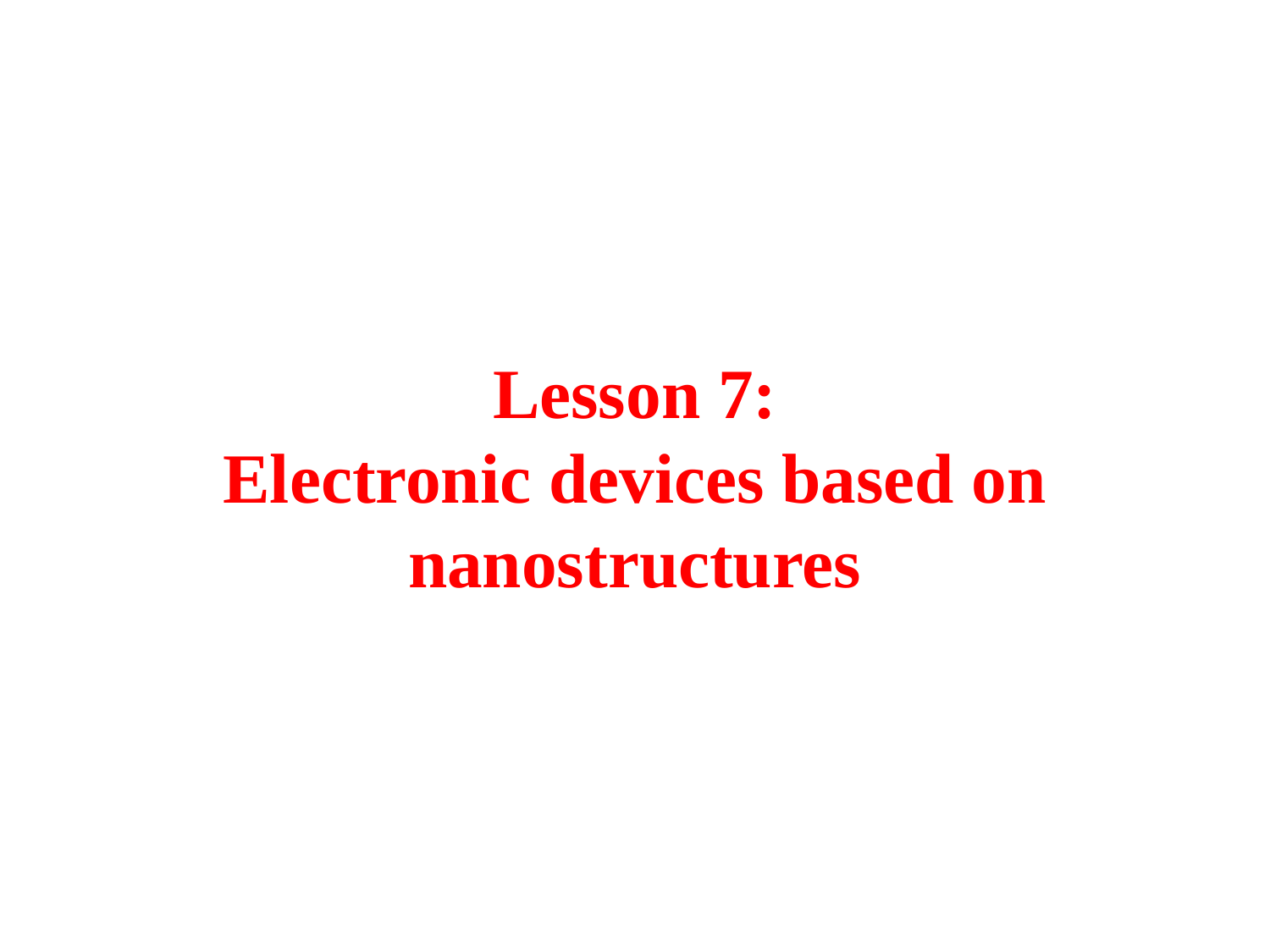

Lesson 7:
Electronic devices based on nanostructures